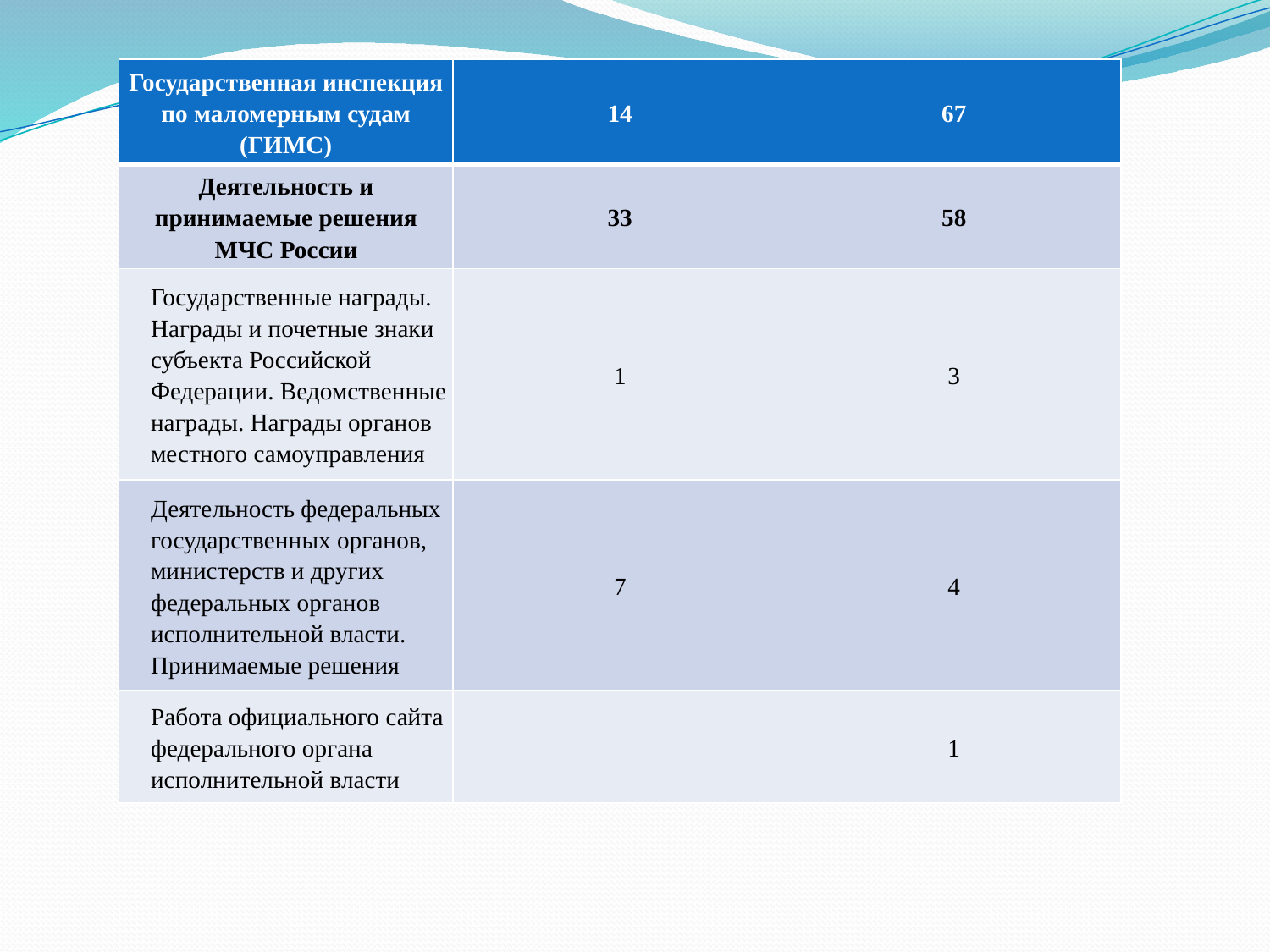

| Государственная инспекция по маломерным судам (ГИМС) | 14 | 67 |
| --- | --- | --- |
| Деятельность и принимаемые решения МЧС России | 33 | 58 |
| Государственные награды. Награды и почетные знаки субъекта Российской Федерации. Ведомственные награды. Награды органов местного самоуправления | 1 | 3 |
| Деятельность федеральных государственных органов, министерств и других федеральных органов исполнительной власти. Принимаемые решения | 7 | 4 |
| Работа официального сайта федерального органа исполнительной власти |  | 1 |